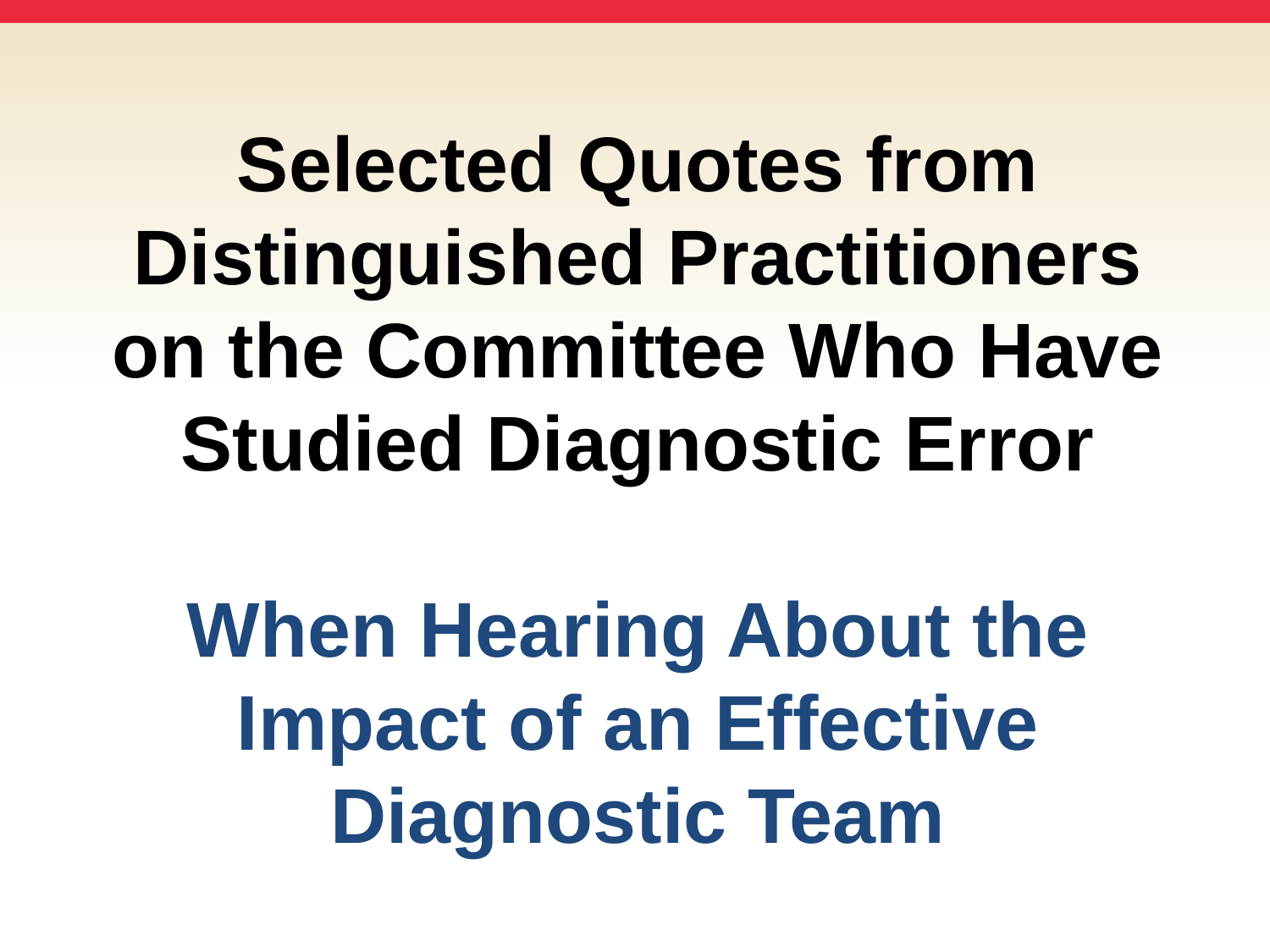

# Selected Quotes from Distinguished Practitioners on the Committee Who Have Studied Diagnostic Error When Hearing About the Impact of an Effective Diagnostic Team